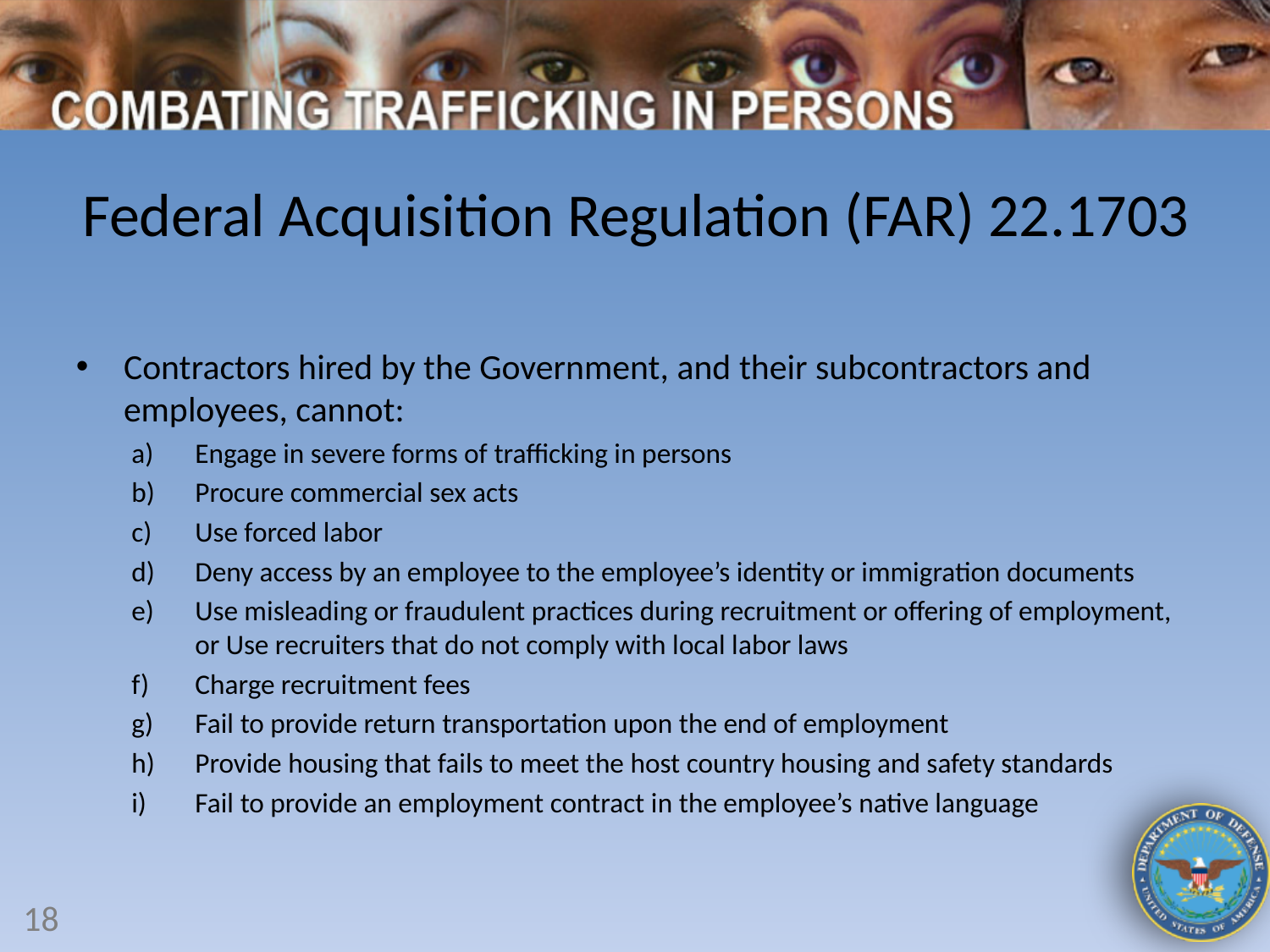

Federal Acquisition Regulation (FAR) 22.1703
Contractors hired by the Government, and their subcontractors and employees, cannot:
Engage in severe forms of trafficking in persons
Procure commercial sex acts
Use forced labor
Deny access by an employee to the employee’s identity or immigration documents
Use misleading or fraudulent practices during recruitment or offering of employment, or Use recruiters that do not comply with local labor laws
Charge recruitment fees
Fail to provide return transportation upon the end of employment
Provide housing that fails to meet the host country housing and safety standards
Fail to provide an employment contract in the employee’s native language
18